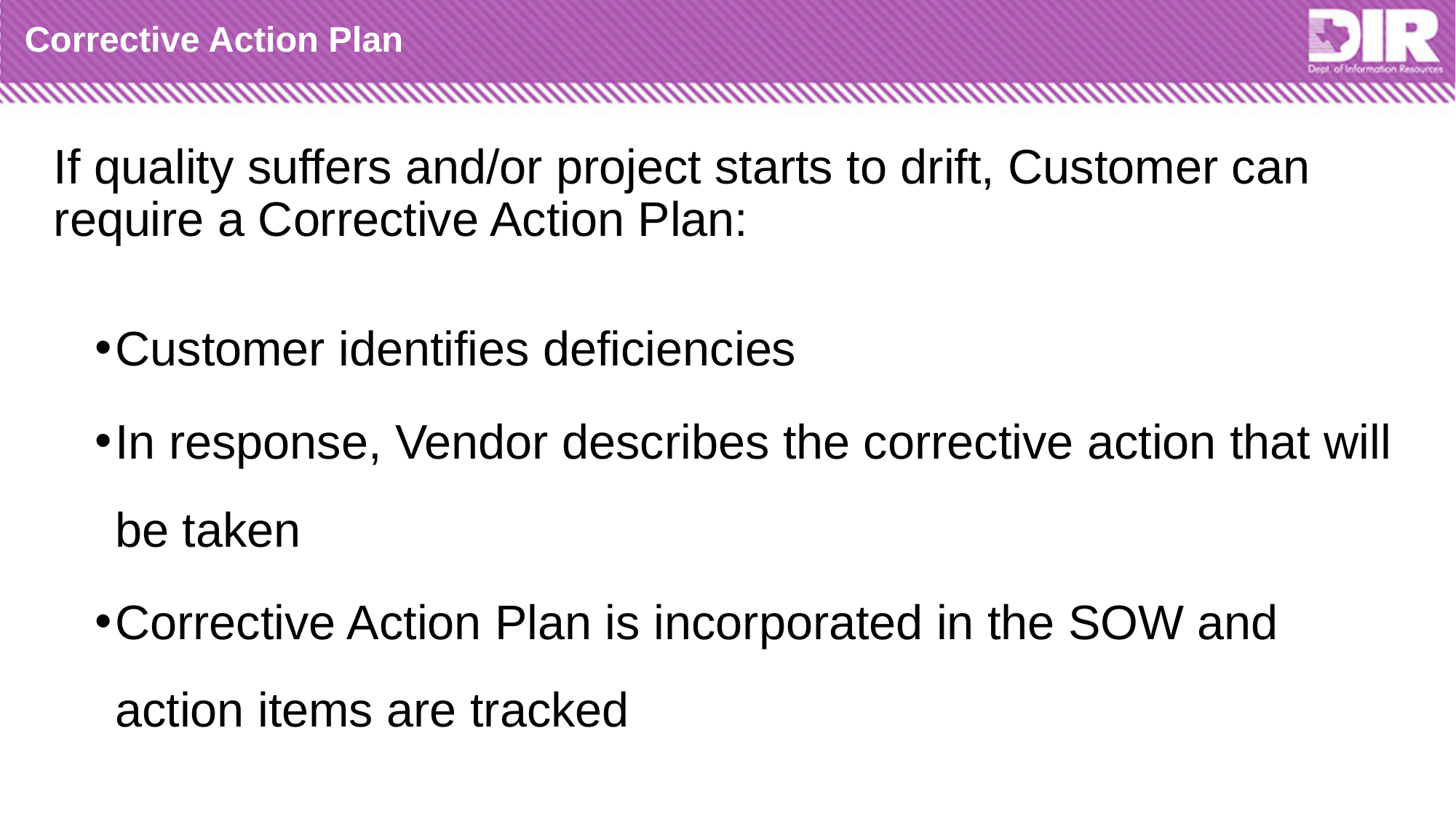

# Corrective Action Plan
If quality suffers and/or project starts to drift, Customer can require a Corrective Action Plan:

Customer identifies deficiencies
In response, Vendor describes the corrective action that will be taken
Corrective Action Plan is incorporated in the SOW and action items are tracked
52